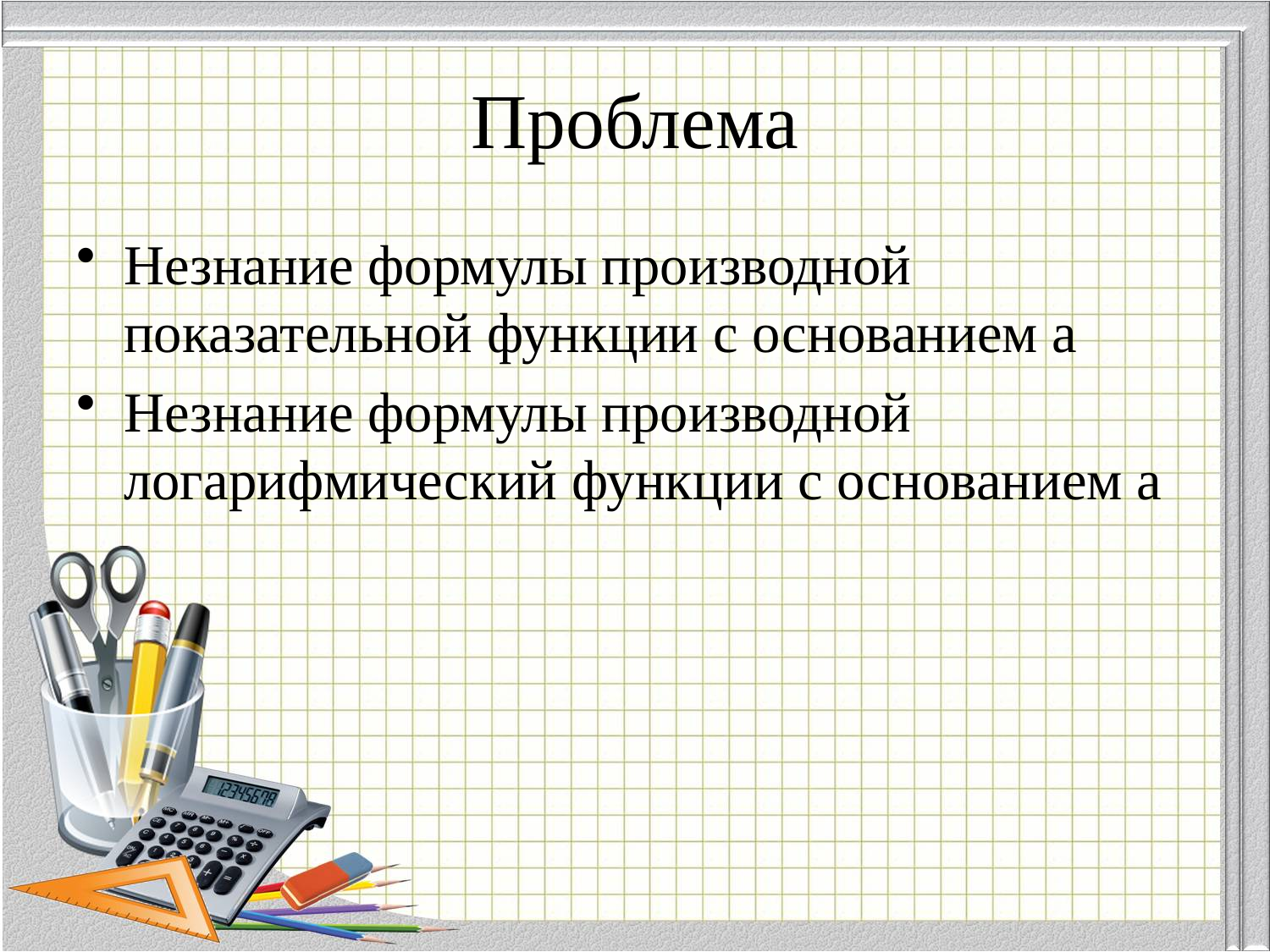

# Проблема
Незнание формулы производной показательной функции с основанием а
Незнание формулы производной логарифмический функции с основанием а